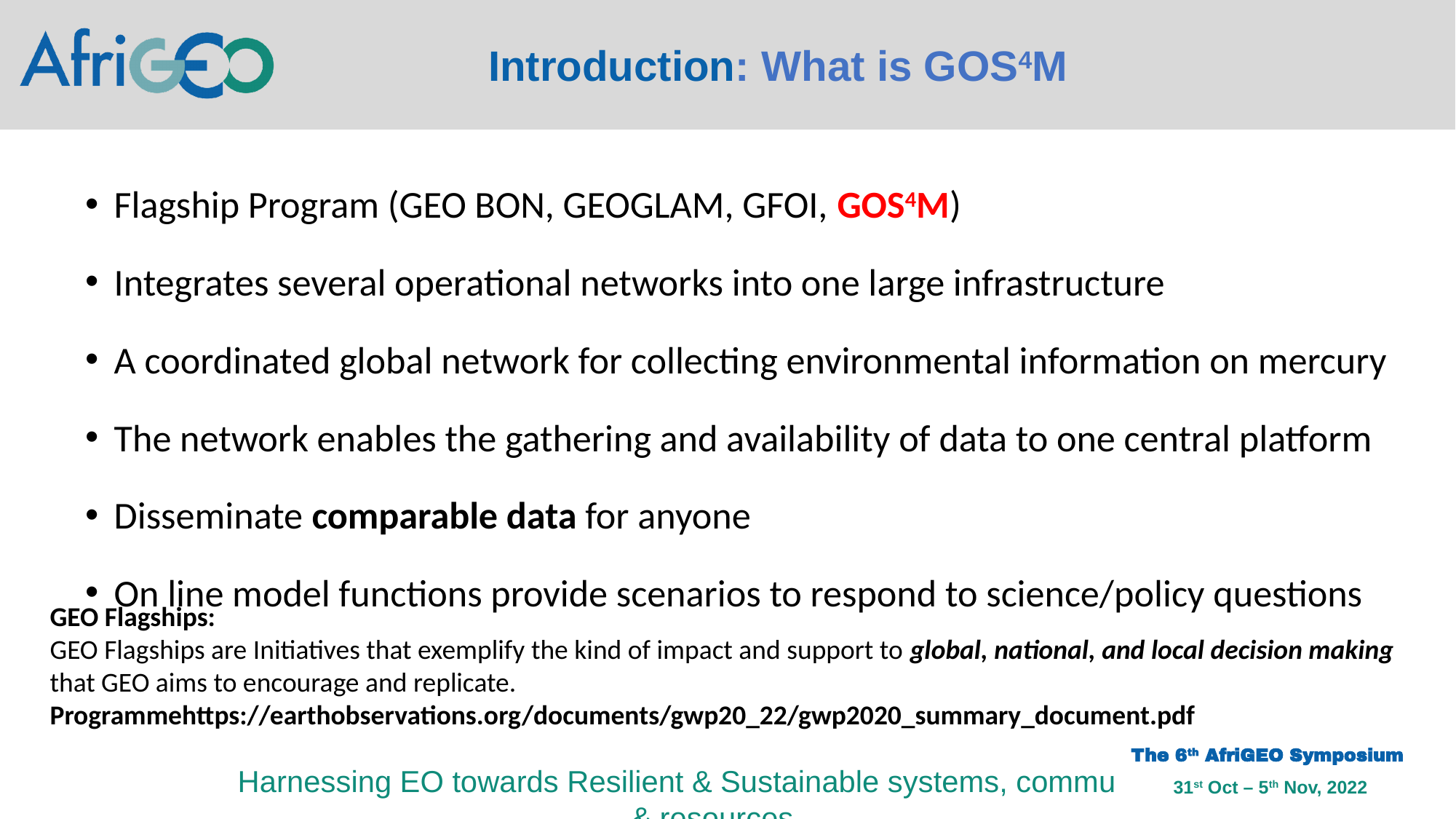

Introduction: What is GOS4M
Flagship Program (GEO BON, GEOGLAM, GFOI, GOS4M)
Integrates several operational networks into one large infrastructure
A coordinated global network for collecting environmental information on mercury
The network enables the gathering and availability of data to one central platform
Disseminate comparable data for anyone
On line model functions provide scenarios to respond to science/policy questions

GEO Flagships:
GEO Flagships are Initiatives that exemplify the kind of impact and support to global, national, and local decision making that GEO aims to encourage and replicate.
Programmehttps://earthobservations.org/documents/gwp20_22/gwp2020_summary_document.pdf